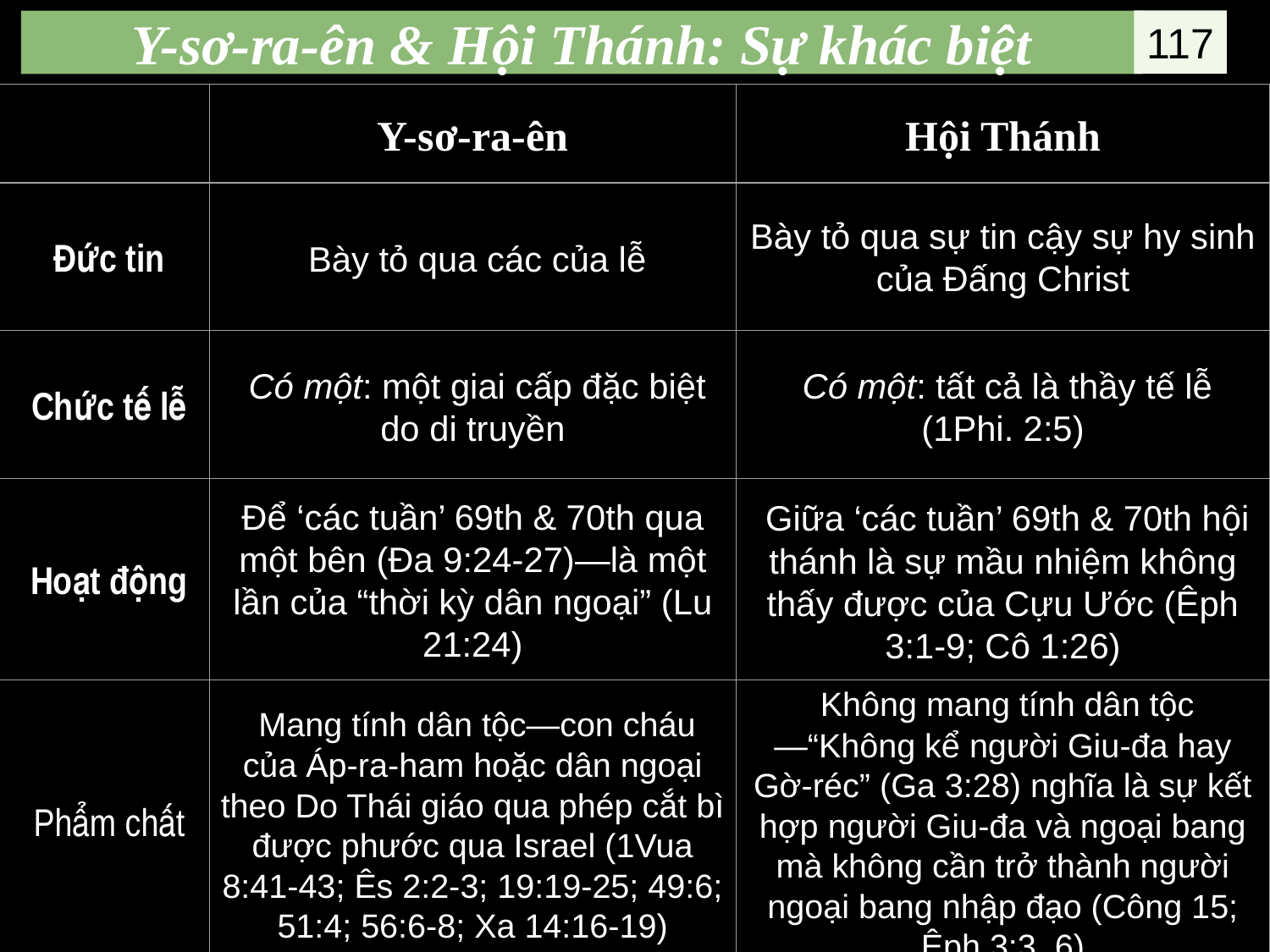

# Y-sơ-ra-ên & Hội Thánh: Sự khác biệt
117

Y-sơ-ra-ên

Hội Thánh

 Đức tin

 Bày tỏ qua các của lễ

Bày tỏ qua sự tin cậy sự hy sinh của Đấng Christ

 Chức tế lễ

 Có một: một giai cấp đặc biệt do di truyền

 Có một: tất cả là thầy tế lễ (1Phi. 2:5)

 Hoạt động

Để ‘các tuần’ 69th & 70th qua một bên (Đa 9:24-27)—là một lần của “thời kỳ dân ngoại” (Lu 21:24)

 Giữa ‘các tuần’ 69th & 70th hội thánh là sự mầu nhiệm không thấy được của Cựu Ước (Êph 3:1-9; Cô 1:26)

 Phẩm chất

 Mang tính dân tộc—con cháu của Áp-ra-ham hoặc dân ngoại theo Do Thái giáo qua phép cắt bì được phước qua Israel (1Vua 8:41-43; Ês 2:2-3; 19:19-25; 49:6; 51:4; 56:6-8; Xa 14:16-19)

 Không mang tính dân tộc—“Không kể người Giu-đa hay Gờ-réc” (Ga 3:28) nghĩa là sự kết hợp người Giu-đa và ngoại bang mà không cần trở thành người ngoại bang nhập đạo (Công 15; Êph 3:3, 6)